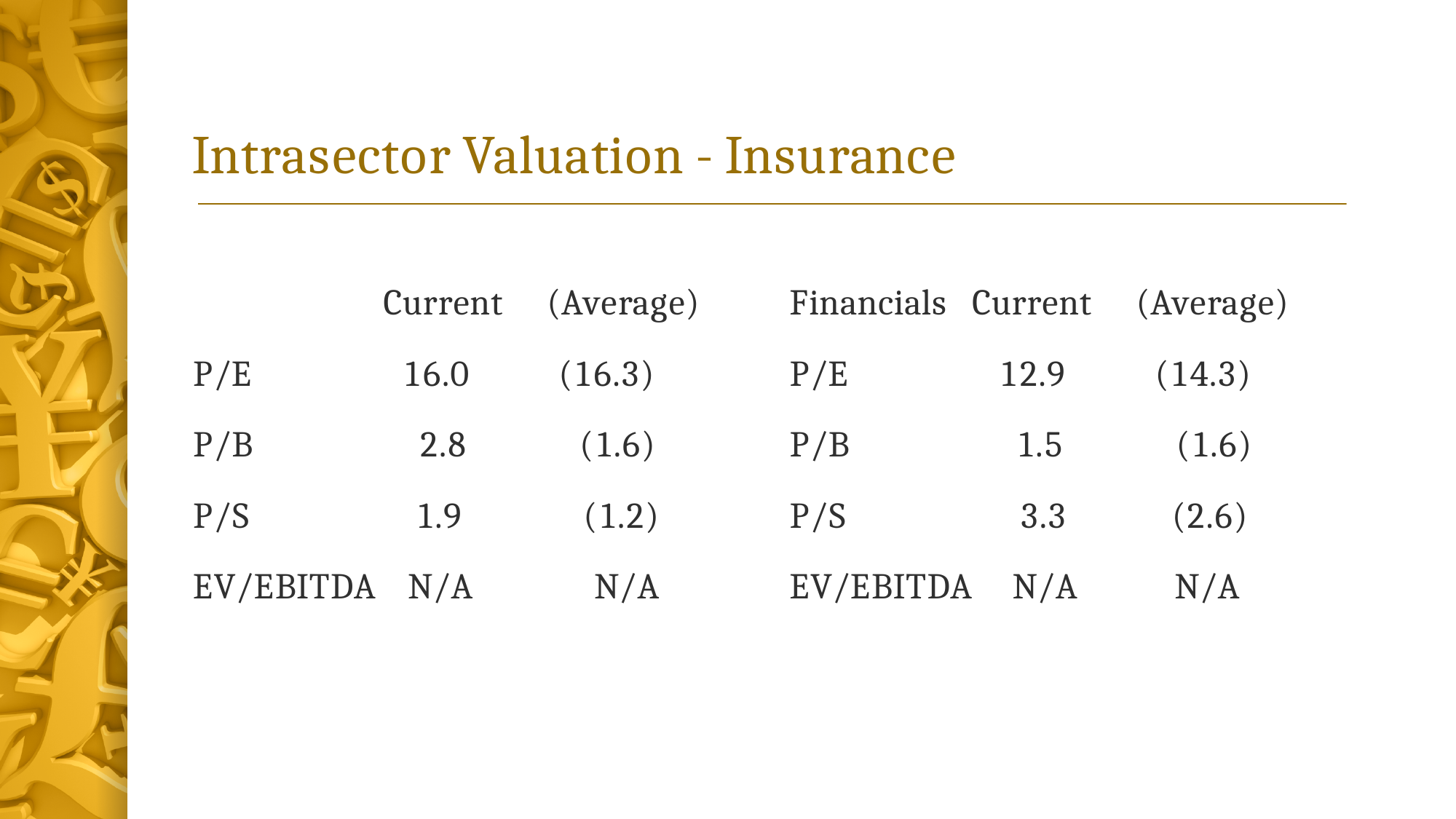

# Intrasector Valuation - Insurance
             Current  (Average)
P/E        16.0    (16.3)
P/B          2.8       (1.6)
P/S          1.9        (1.2)
EV/EBITDA    N/A        N/A

Financials   Current  (Average)
P/E        12.9    (14.3)
P/B          1.5       (1.6)
P/S           3.3      (2.6)
EV/EBITDA     N/A     N/A